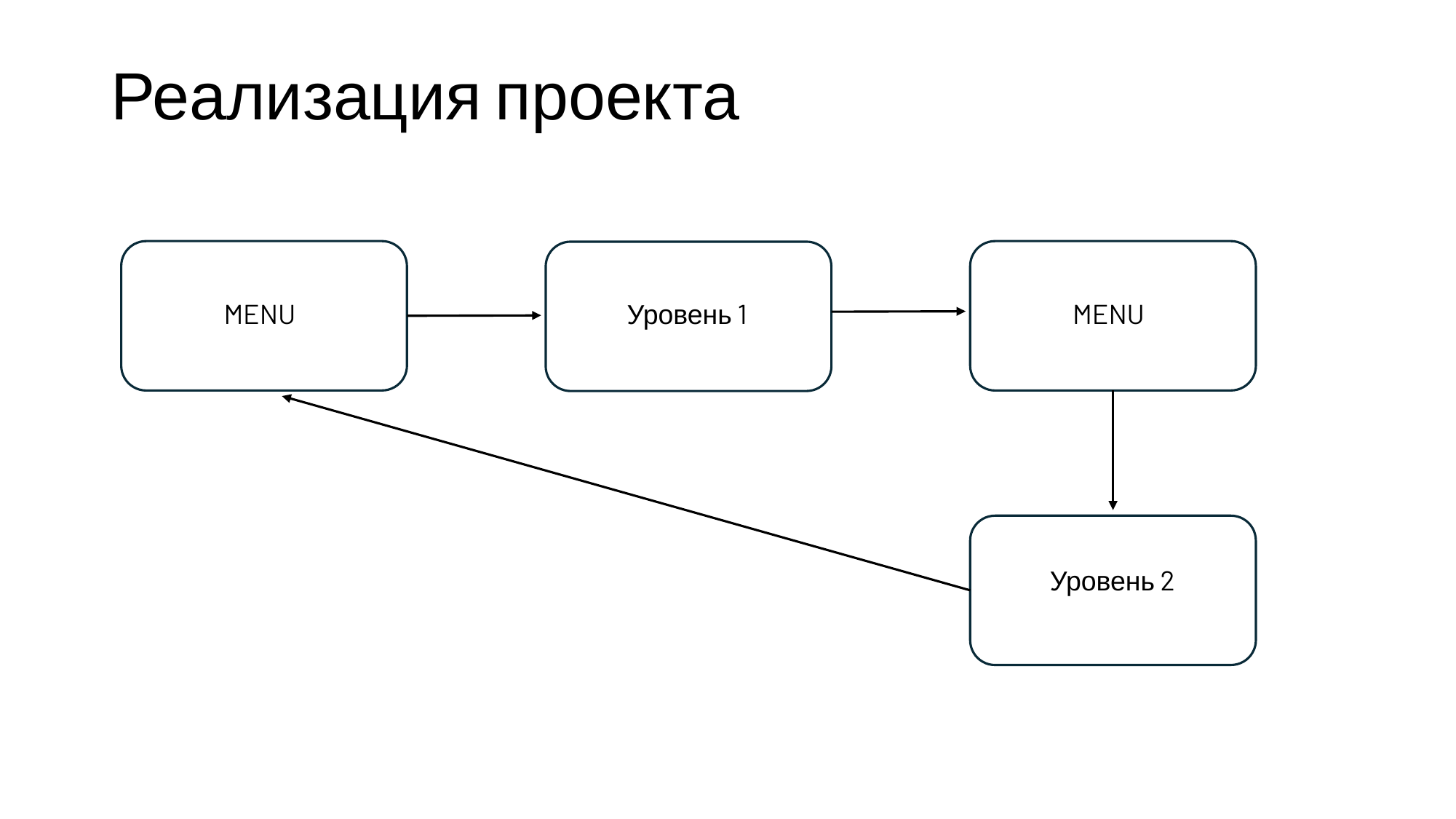

# Реализация проекта

MENU
Уровень 1
MENU

Уровень 2